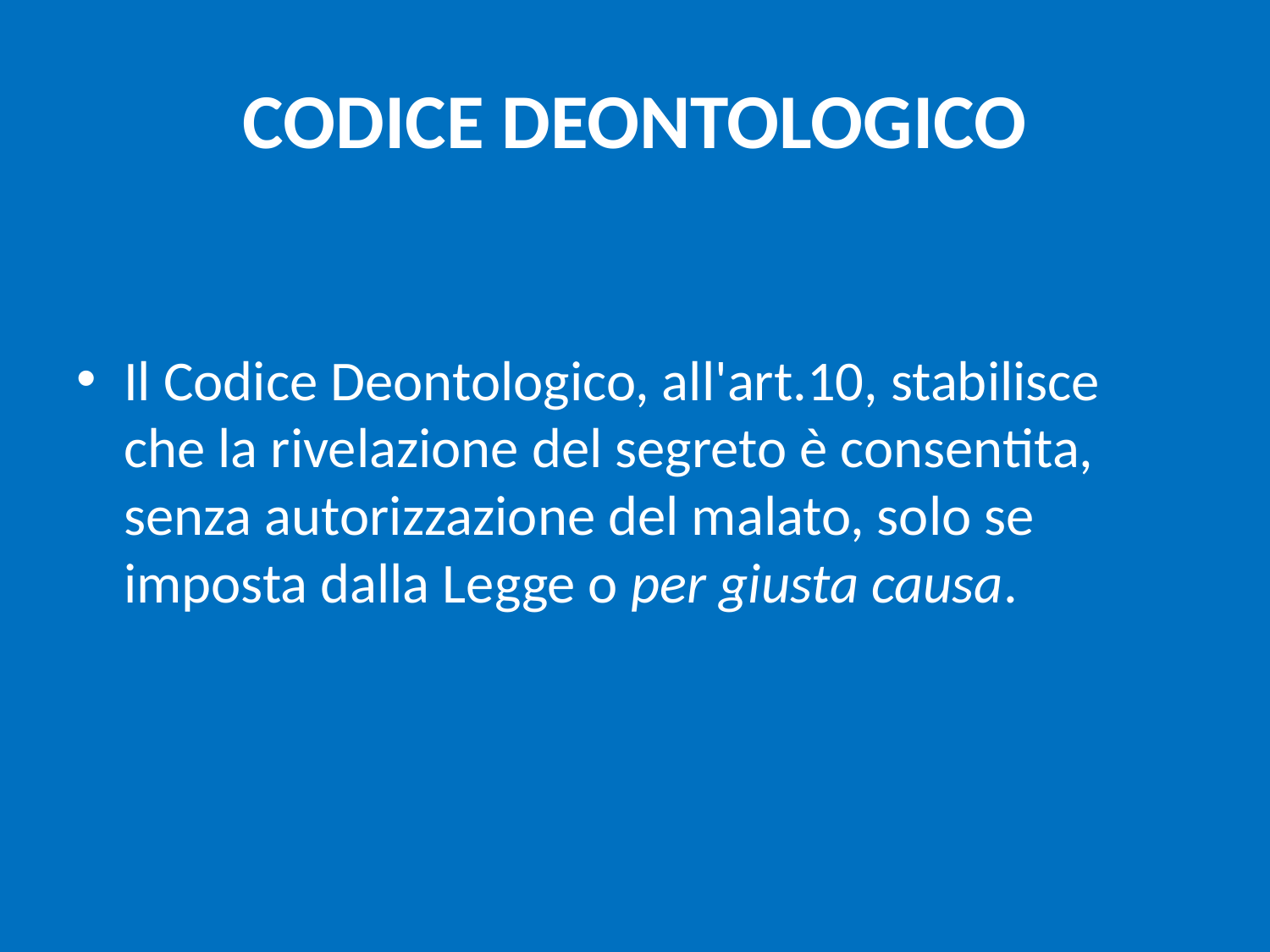

# CODICE DEONTOLOGICO
Il Codice Deontologico, all'art.10, stabilisce che la rivelazione del segreto è consentita, senza autorizzazione del malato, solo se imposta dalla Legge o per giusta causa.